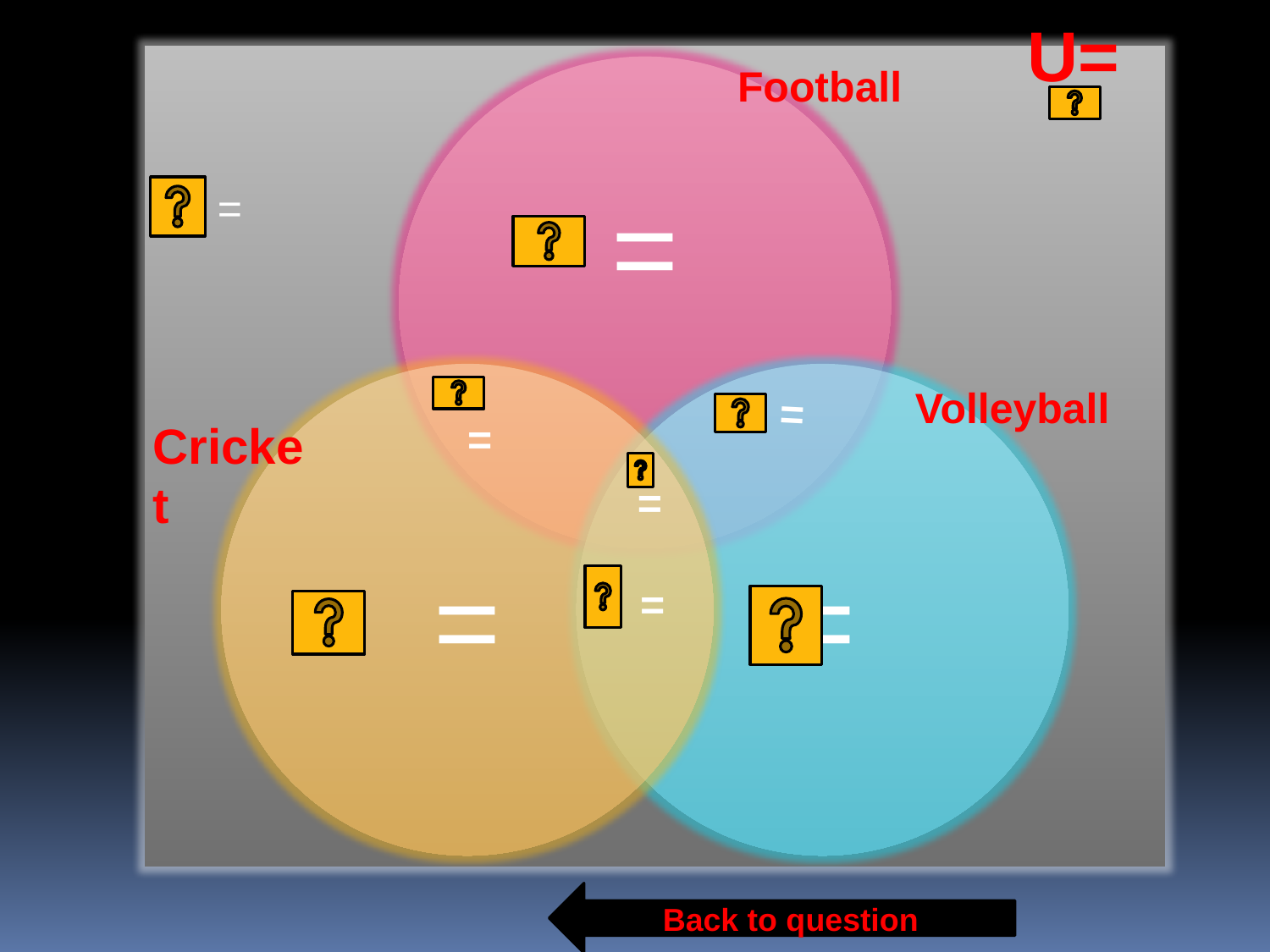

U=
=
=
=

Football

=

Volleyball

=

=

Cricket

=

=

Back to question